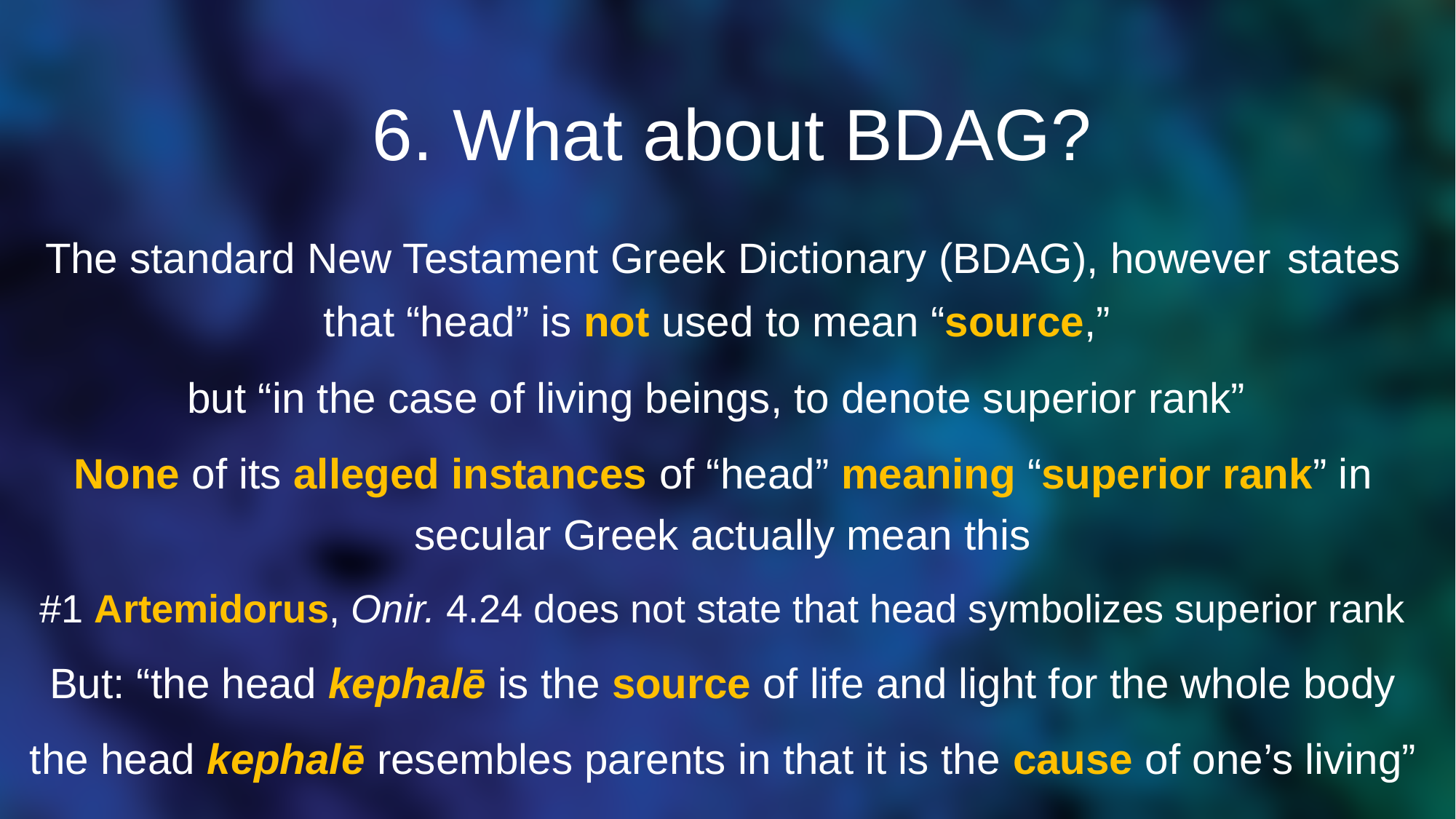

# 6. What about BDAG?
The standard New Testament Greek Dictionary (BDAG), however states that “head” is not used to mean “source,”
but “in the case of living beings, to denote superior rank”
None of its alleged instances of “head” meaning “superior rank” in secular Greek actually mean this
#1 Artemidorus, Onir. 4.24 does not state that head symbolizes superior rank
But: “the head kephalē is the source of life and light for the whole body
the head kephalē resembles parents in that it is the cause of one’s living”